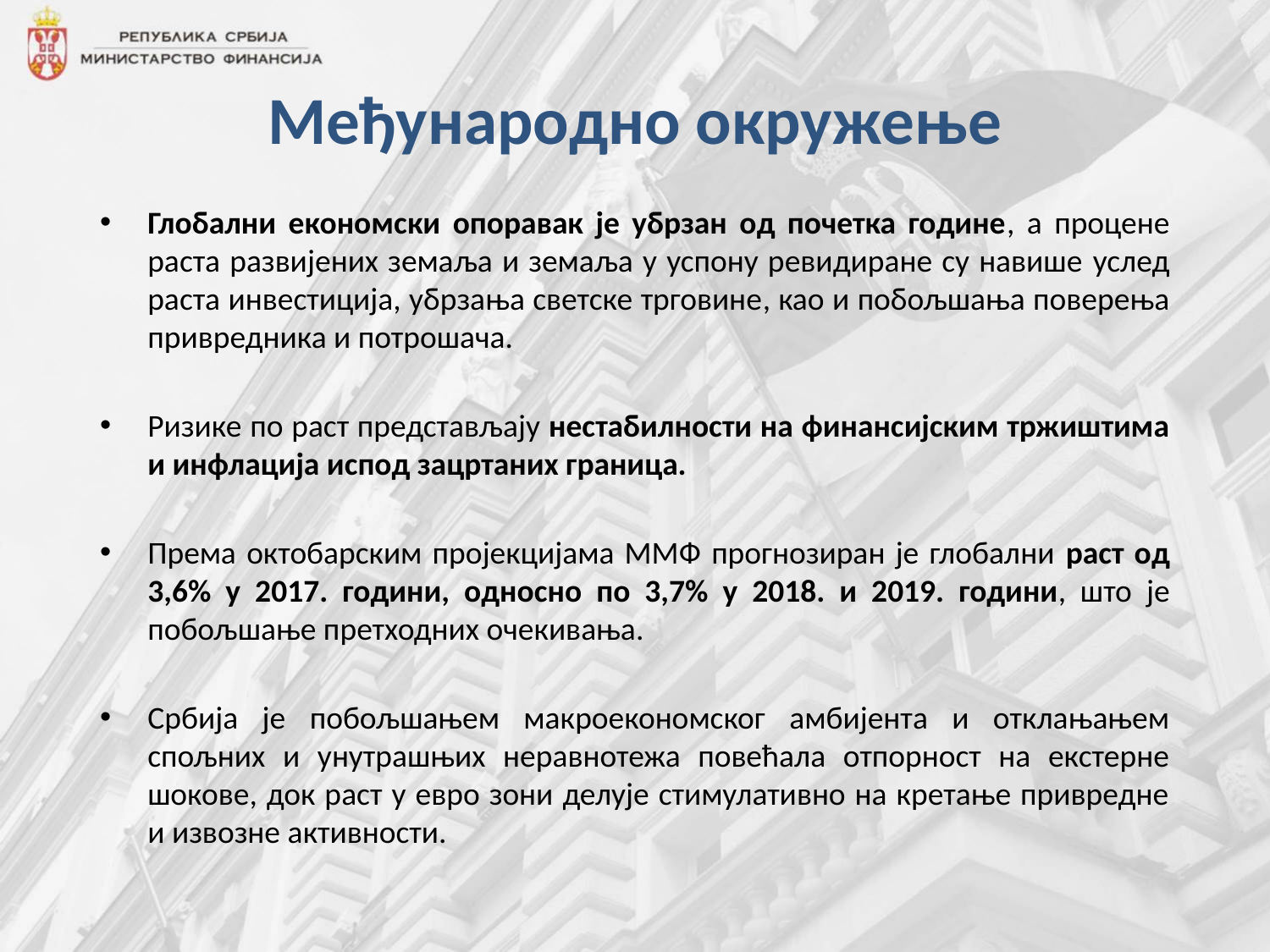

# Међународно окружење
Глобални економски опоравак је убрзан од почетка године, а процене раста развијених земаља и земаља у успону ревидиране су навише услед раста инвестиција, убрзања светске трговине, као и побољшања поверења привредника и потрошача.

Ризике по раст представљају нестабилности на финансијским тржиштима и инфлација испод зацртаних граница.

Према октобарским пројекцијама ММФ прогнозиран је глобални раст од 3,6% у 2017. години, односно по 3,7% у 2018. и 2019. години, што је побољшање претходних очекивања.

Србија је побољшањем макроекономског амбијента и отклањањем спољних и унутрашњих неравнотежа повећала отпорност на екстерне шокове, док раст у евро зони делује стимулативно на кретање привредне и извозне активности.